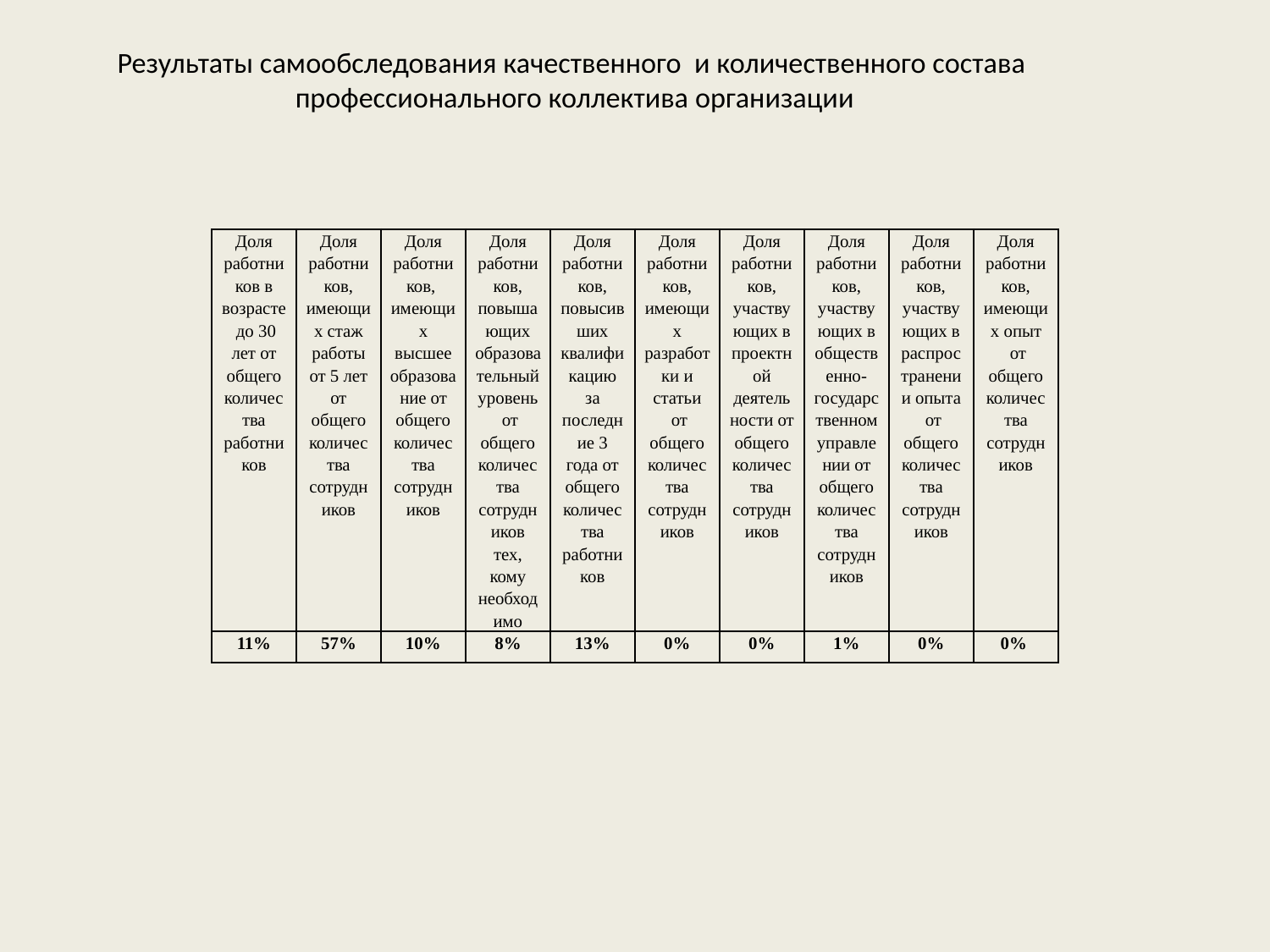

Результаты самообследования качественного  и количественного состава
 профессионального коллектива организации
| Доля работников в возрасте до 30 лет от общего количества работников | Доля работников, имеющих стаж работы от 5 лет от общего количества сотрудников | Доля работников, имеющих высшее образование от общего количества сотрудников | Доля работников, повышающих образовательный уровень  от общего количества сотрудников тех, кому необходимо | Доля работников, повысивших квалификацию за последние 3 года от общего количества работников | Доля работников, имеющих разработки и статьи  от общего количества сотрудников | Доля работников, участвующих в проектной деятельности от общего количества сотрудников | Доля работников, участвующих в общественно-государственном управлении от общего количества сотрудников | Доля работников, участвующих в распространении опыта  от общего количества сотрудников | Доля работников, имеющих опыт  от общего количества сотрудников |
| --- | --- | --- | --- | --- | --- | --- | --- | --- | --- |
| 11% | 57% | 10% | 8% | 13% | 0% | 0% | 1% | 0% | 0% |